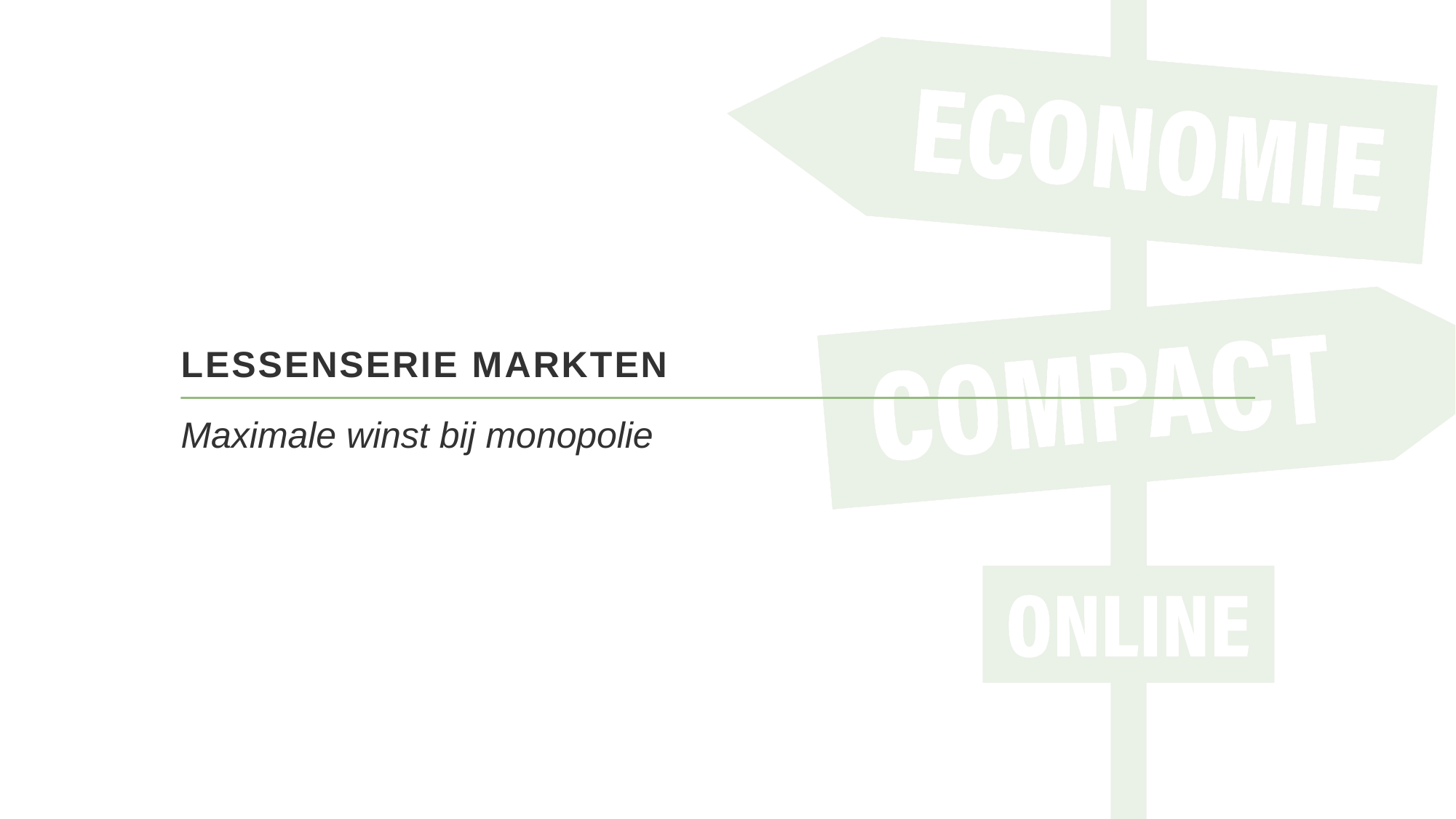

# Lessenserie markten
Maximale winst bij monopolie